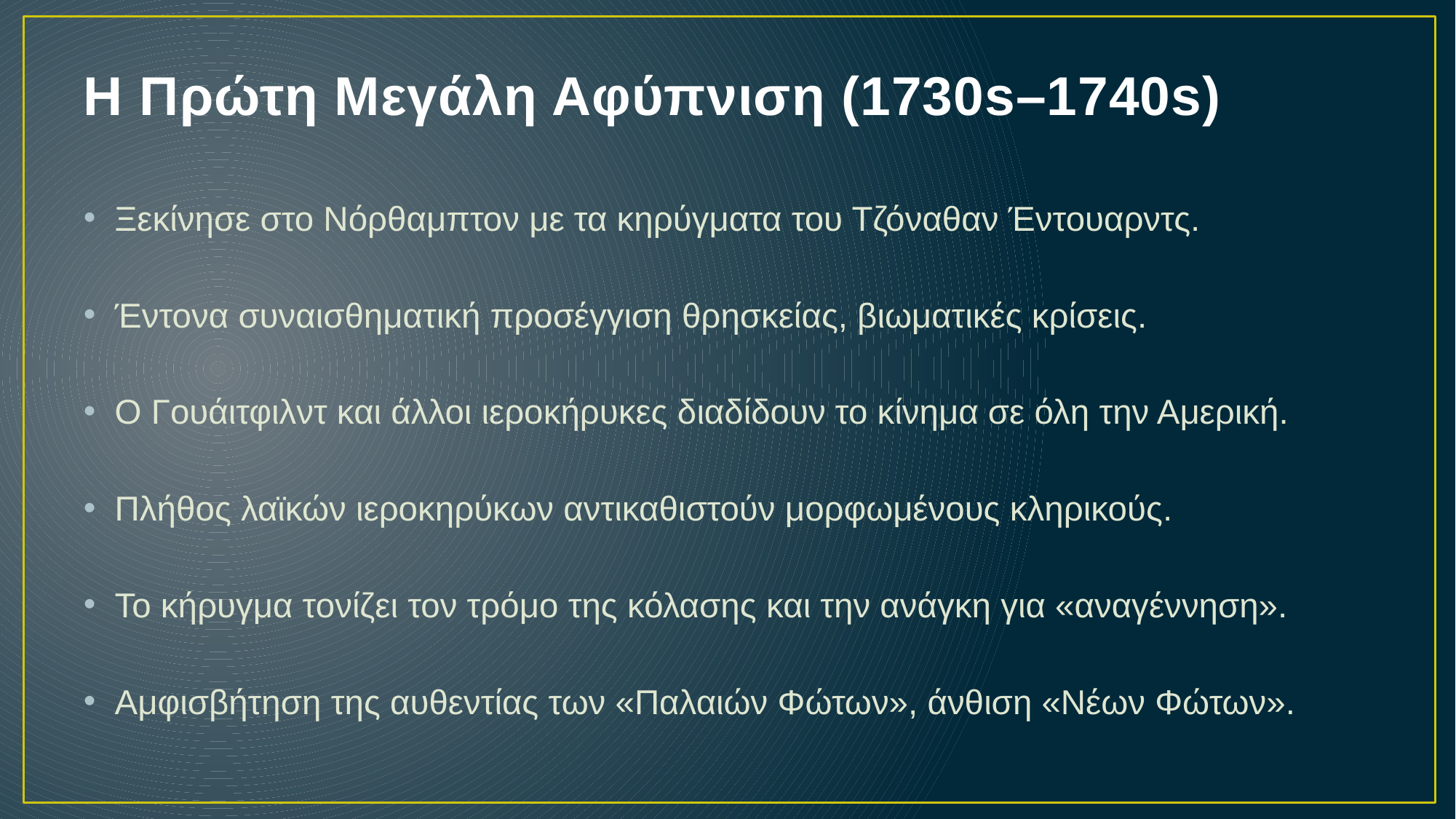

# Η Πρώτη Μεγάλη Αφύπνιση (1730s–1740s)
Ξεκίνησε στο Νόρθαμπτον με τα κηρύγματα του Τζόναθαν Έντουαρντς.

Έντονα συναισθηματική προσέγγιση θρησκείας, βιωματικές κρίσεις.

Ο Γουάιτφιλντ και άλλοι ιεροκήρυκες διαδίδουν το κίνημα σε όλη την Αμερική.

Πλήθος λαϊκών ιεροκηρύκων αντικαθιστούν μορφωμένους κληρικούς.

Το κήρυγμα τονίζει τον τρόμο της κόλασης και την ανάγκη για «αναγέννηση».

Αμφισβήτηση της αυθεντίας των «Παλαιών Φώτων», άνθιση «Νέων Φώτων».